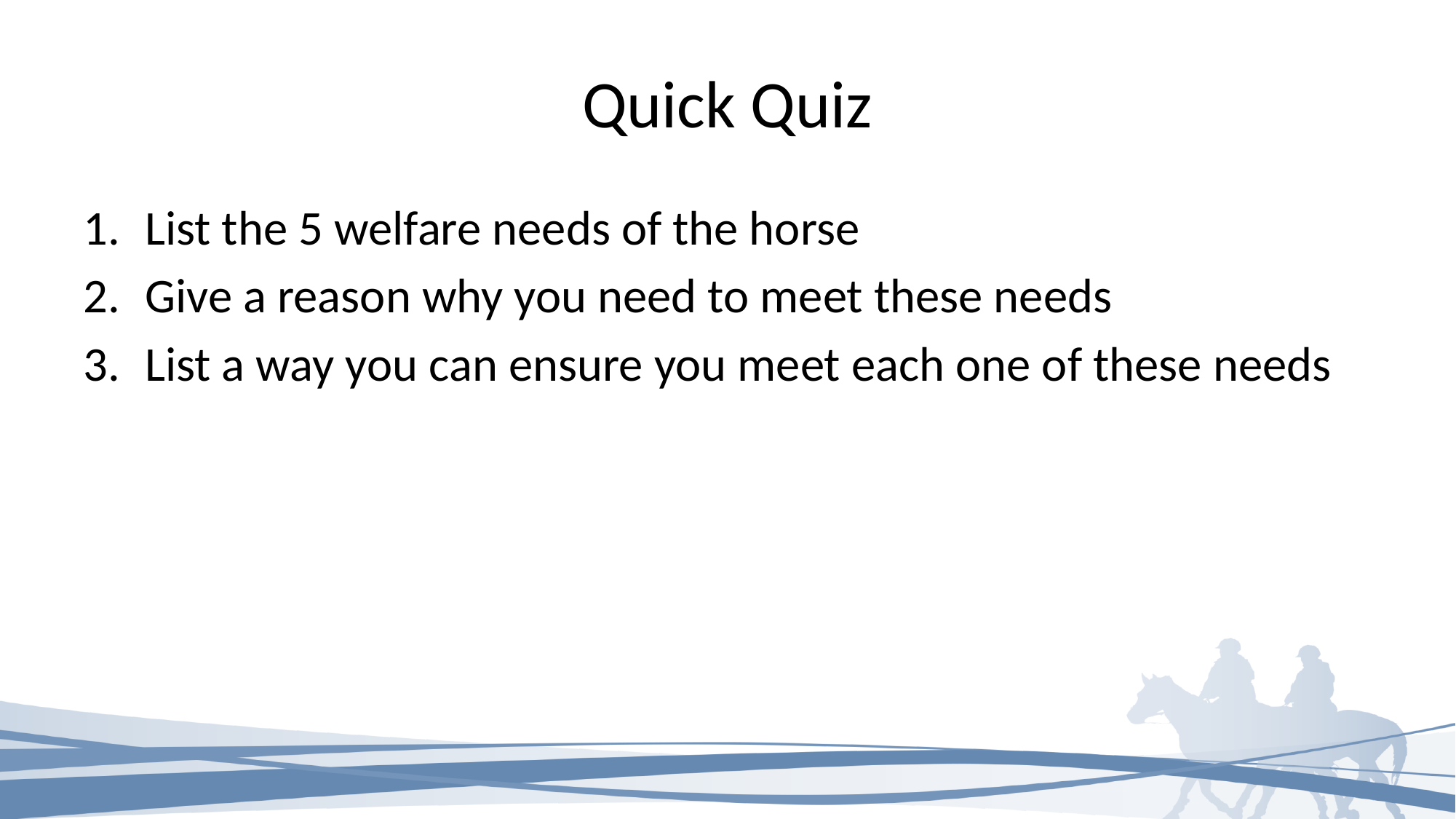

# Quick Quiz
List the 5 welfare needs of the horse
Give a reason why you need to meet these needs
List a way you can ensure you meet each one of these needs